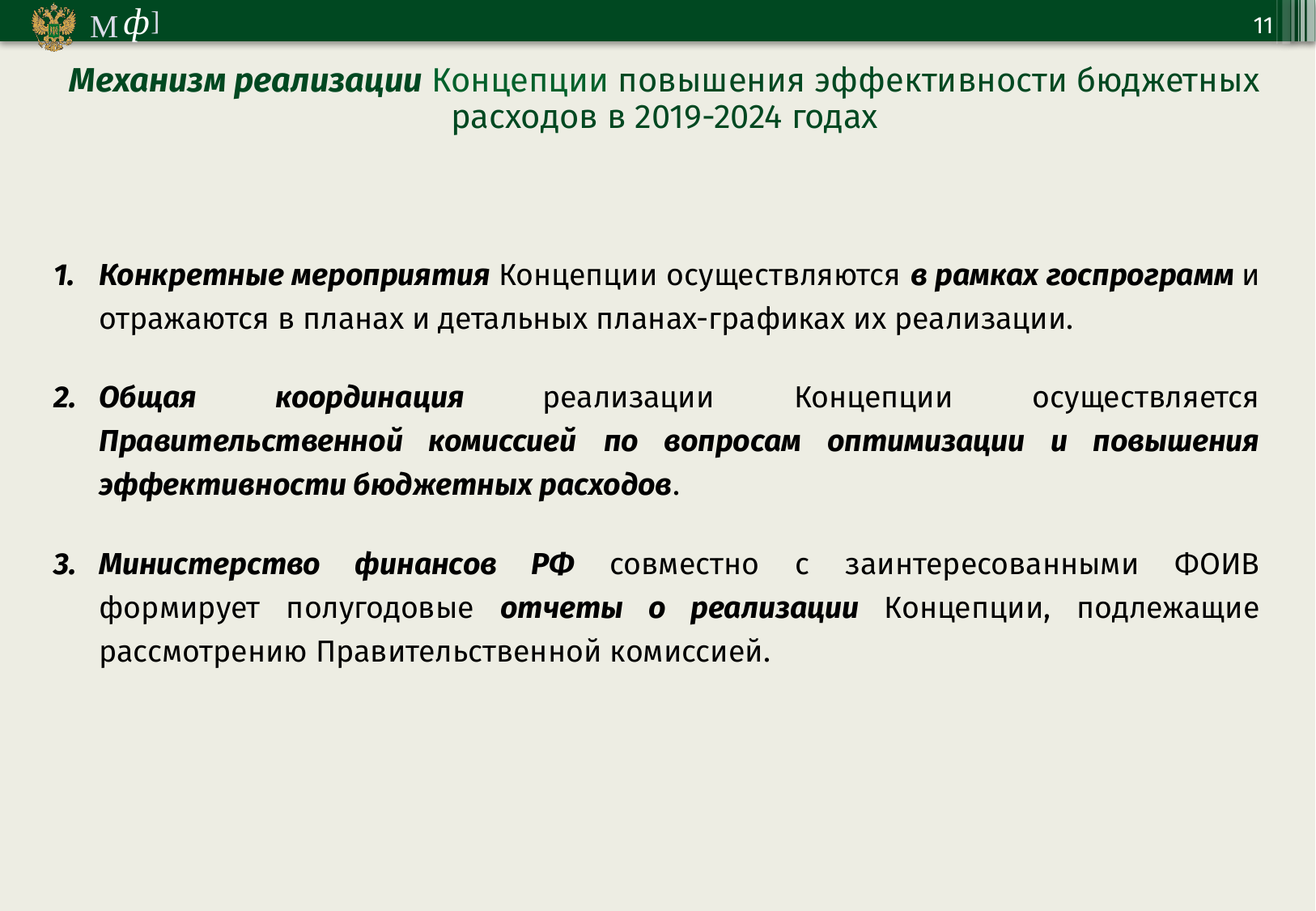

11
Механизм реализации Концепции повышения эффективности бюджетных расходов в 2019-2024 годах
Конкретные мероприятия Концепции осуществляются в рамках госпрограмм и отражаются в планах и детальных планах-графиках их реализации.
Общая координация реализации Концепции осуществляется Правительственной комиссией по вопросам оптимизации и повышения эффективности бюджетных расходов.
Министерство финансов РФ совместно с заинтересованными ФОИВ формирует полугодовые отчеты о реализации Концепции, подлежащие рассмотрению Правительственной комиссией.